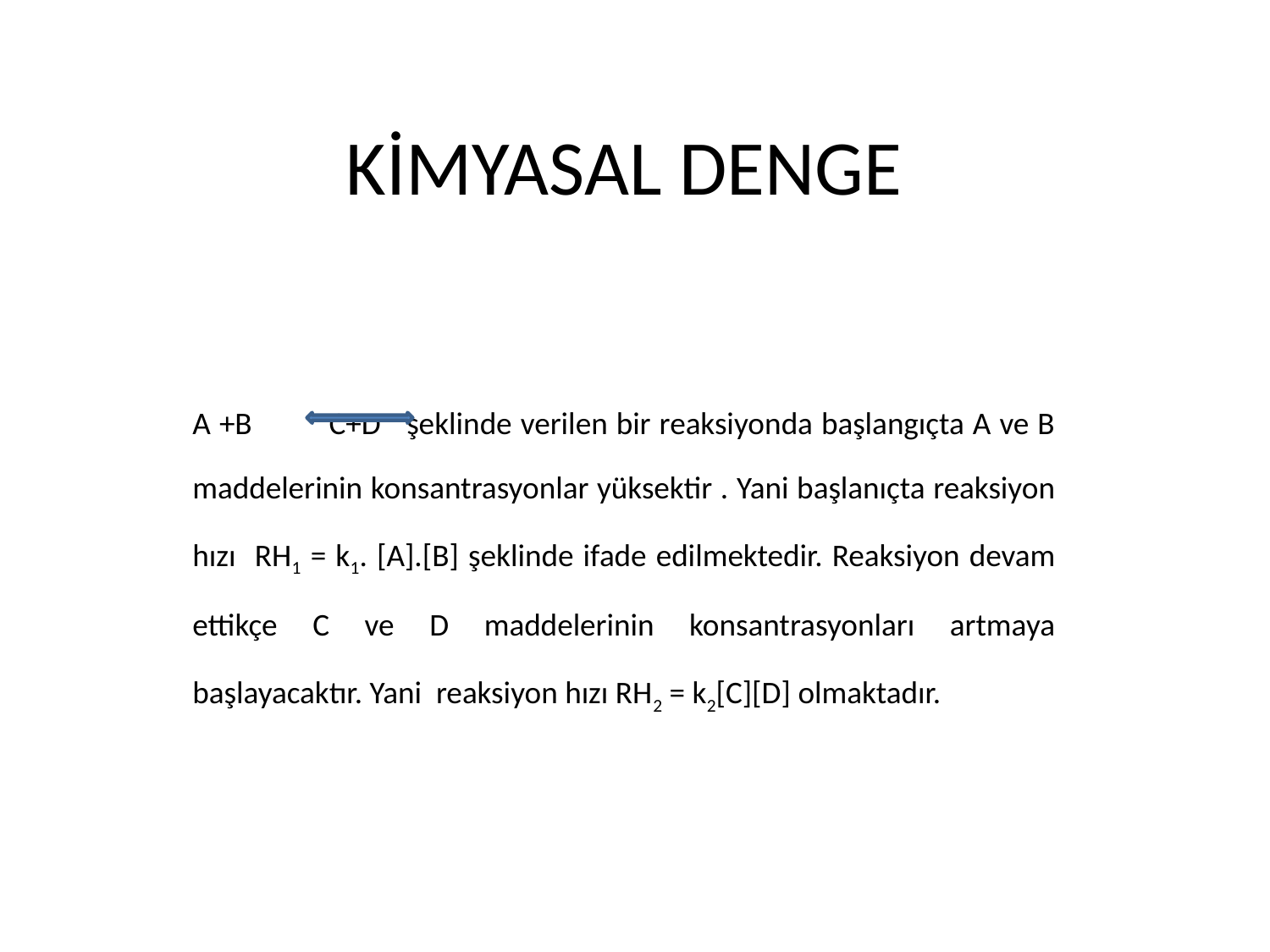

# KİMYASAL DENGE
A +B         C+D   şeklinde verilen bir reaksiyonda başlangıçta A ve B maddelerinin konsantrasyonlar yüksektir . Yani başlanıçta reaksiyon hızı  RH1 = k1. [A].[B] şeklinde ifade edilmektedir. Reaksiyon devam ettikçe C ve D maddelerinin konsantrasyonları artmaya başlayacaktır. Yani  reaksiyon hızı RH2 = k2[C][D] olmaktadır.